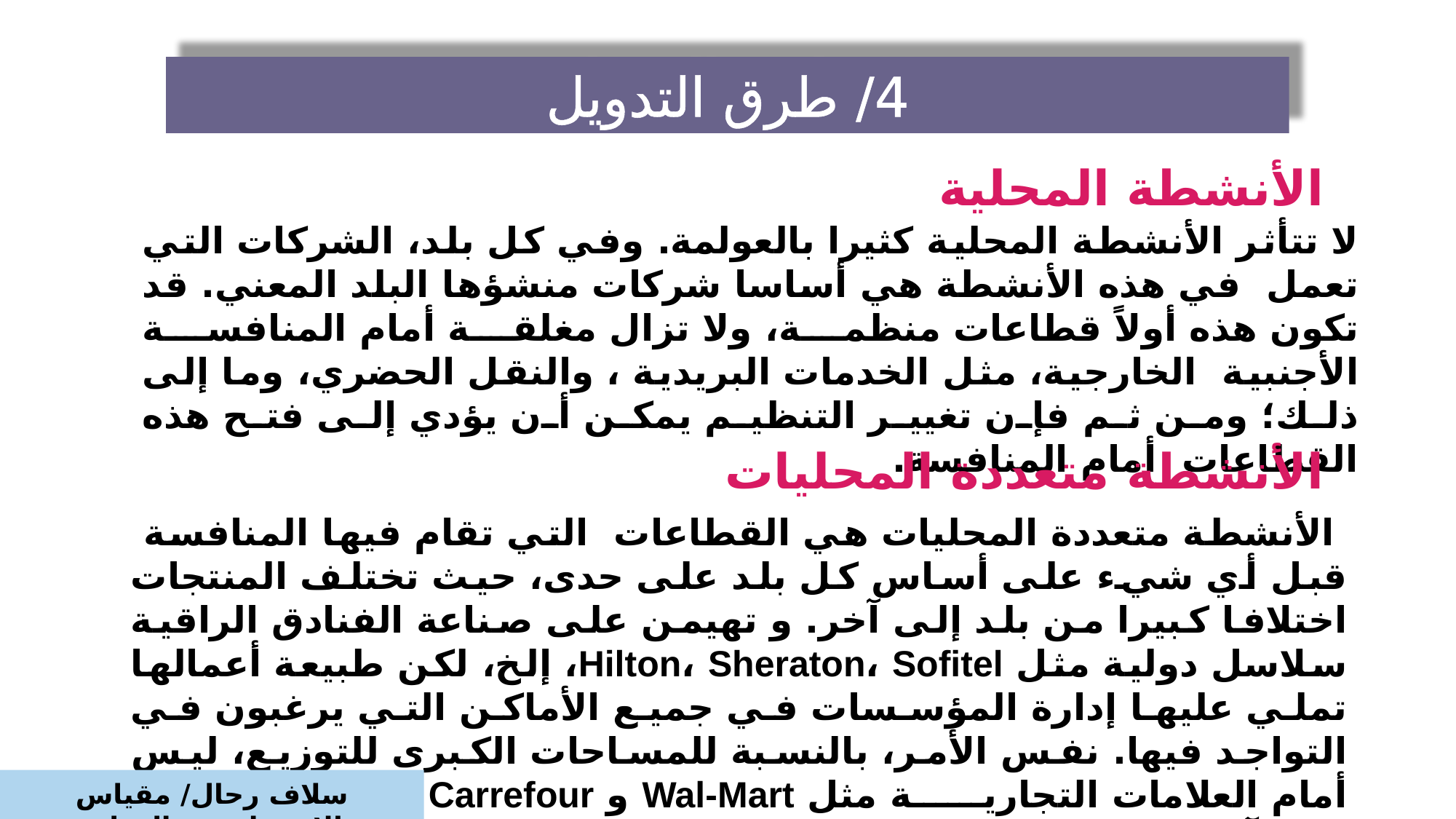

4/ طرق التدويل
	الأنشطة المحلية
	لا تتأثر الأنشطة المحلية كثيرا بالعولمة. وفي كل بلد، الشركات التي تعمل  في هذه الأنشطة هي أساسا شركات منشؤها البلد المعني. قد تكون هذه أولاً قطاعات منظمة، ولا تزال مغلقة أمام المنافسة الأجنبية  الخارجية، مثل الخدمات البريدية ، والنقل الحضري، وما إلى ذلك؛ ومن ثم فإن تغيير التنظيم يمكن أن يؤدي إلى فتح هذه القطاعات  أمام المنافسة.
	الأنشطة متعددة المحليات
	 الأنشطة متعددة المحليات هي القطاعات  التي تقام فيها المنافسة  قبل أي شيء على أساس كل بلد على حدى، حيث تختلف المنتجات اختلافا كبيرا من بلد إلى آخر. و تهيمن على صناعة الفنادق الراقية سلاسل دولية مثل Hilton، Sheraton، Sofitel، إلخ، لكن طبيعة أعمالها تملي عليها إدارة المؤسسات في جميع الأماكن التي يرغبون في التواجد فيها. نفس الأمر، بالنسبة للمساحات الكبرى للتوزيع، ليس أمام العلامات التجارية مثل Wal-Mart و Carrefour و Metro و Tesco خيار آخر سوى فتح متاجر في البلدان التي يريدون تحقيق مبيعات فيها.
سلاف رحال/ مقياس الاستراتيجية الدولية